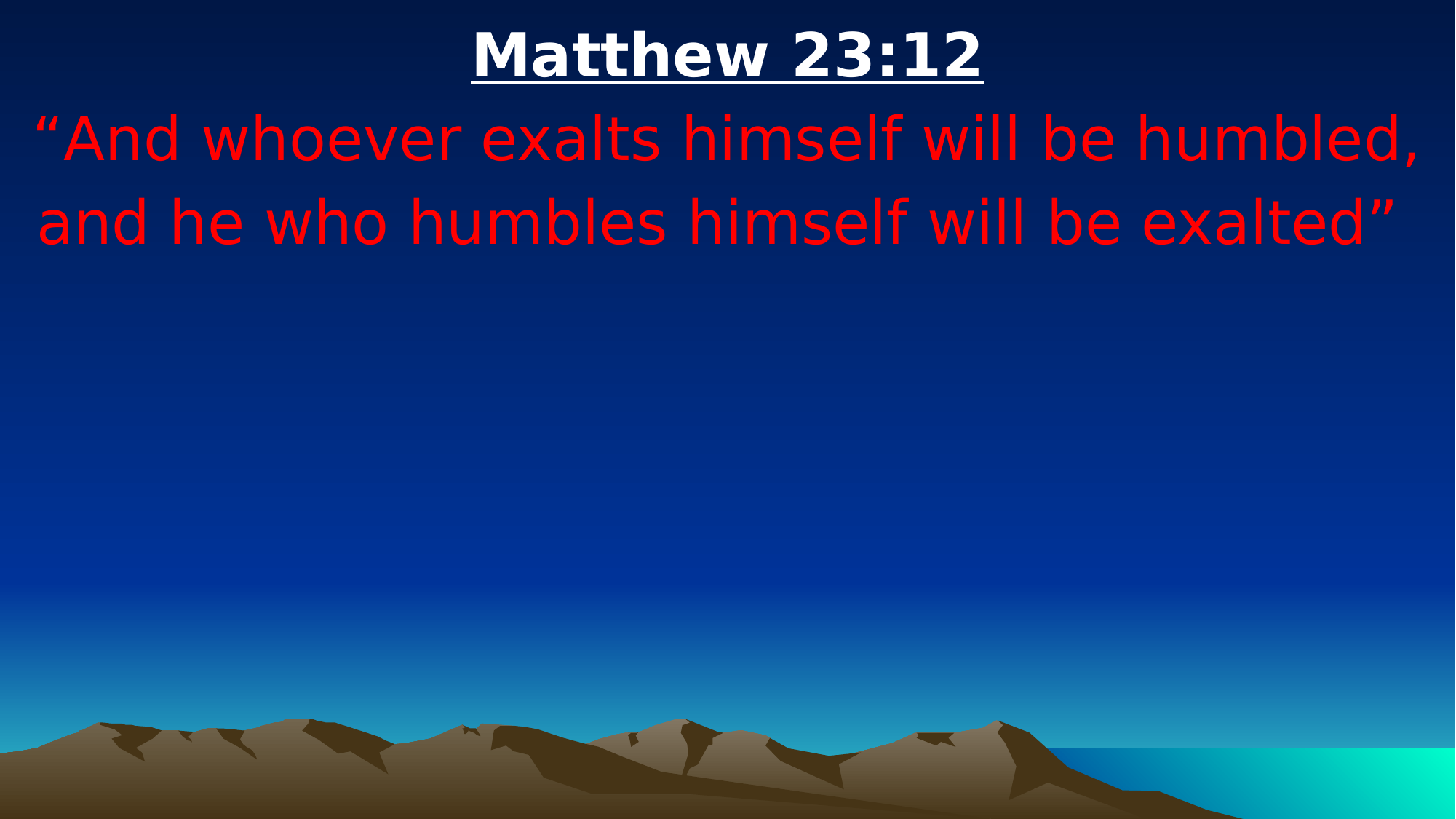

Matthew 23:12
“And whoever exalts himself will be humbled, and he who humbles himself will be exalted”